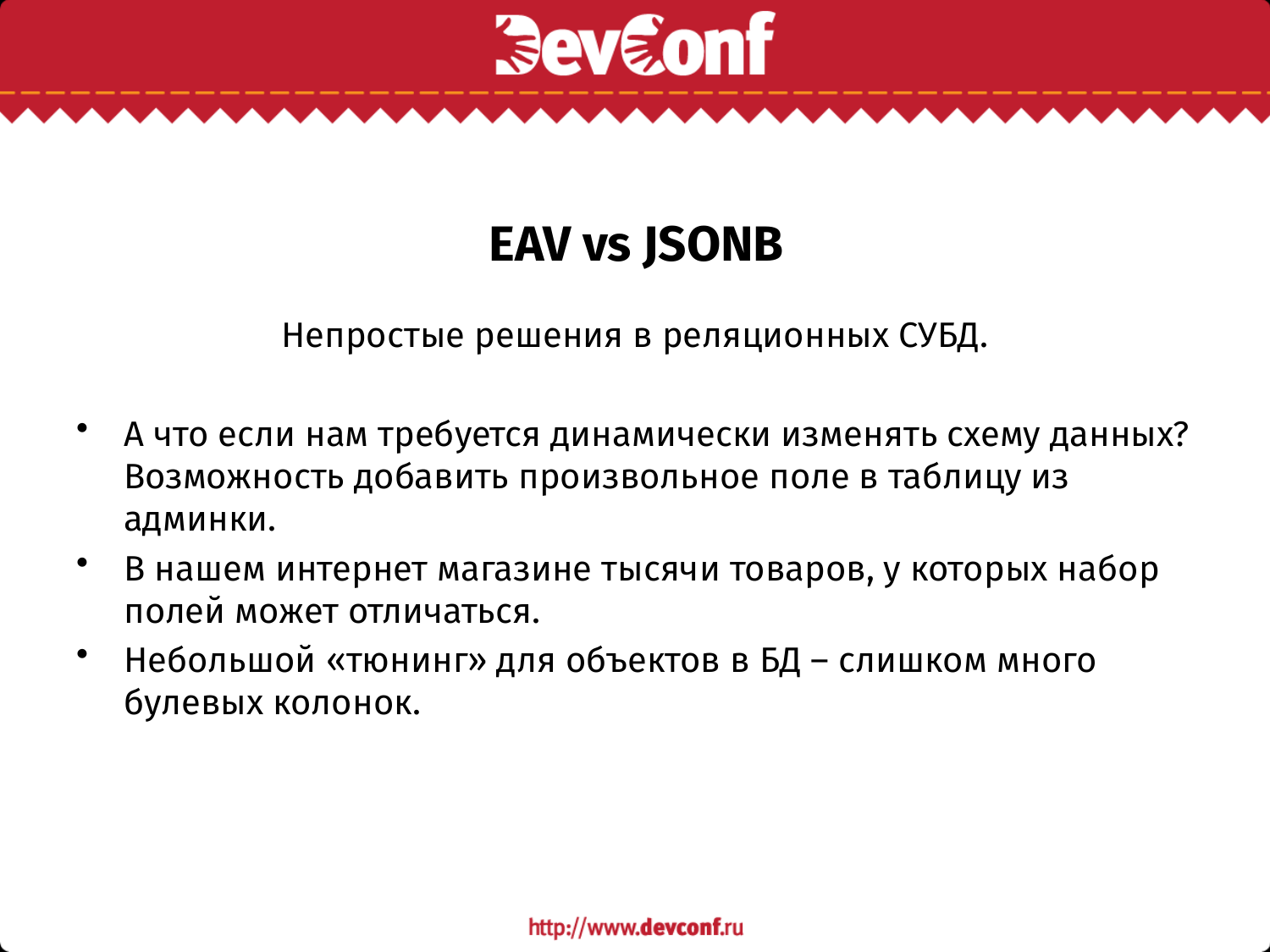

# EAV vs JSONB
Непростые решения в реляционных СУБД.

А что если нам требуется динамически изменять схему данных? Возможность добавить произвольное поле в таблицу из админки.
В нашем интернет магазине тысячи товаров, у которых набор полей может отличаться.
Небольшой «тюнинг» для объектов в БД – слишком много булевых колонок.